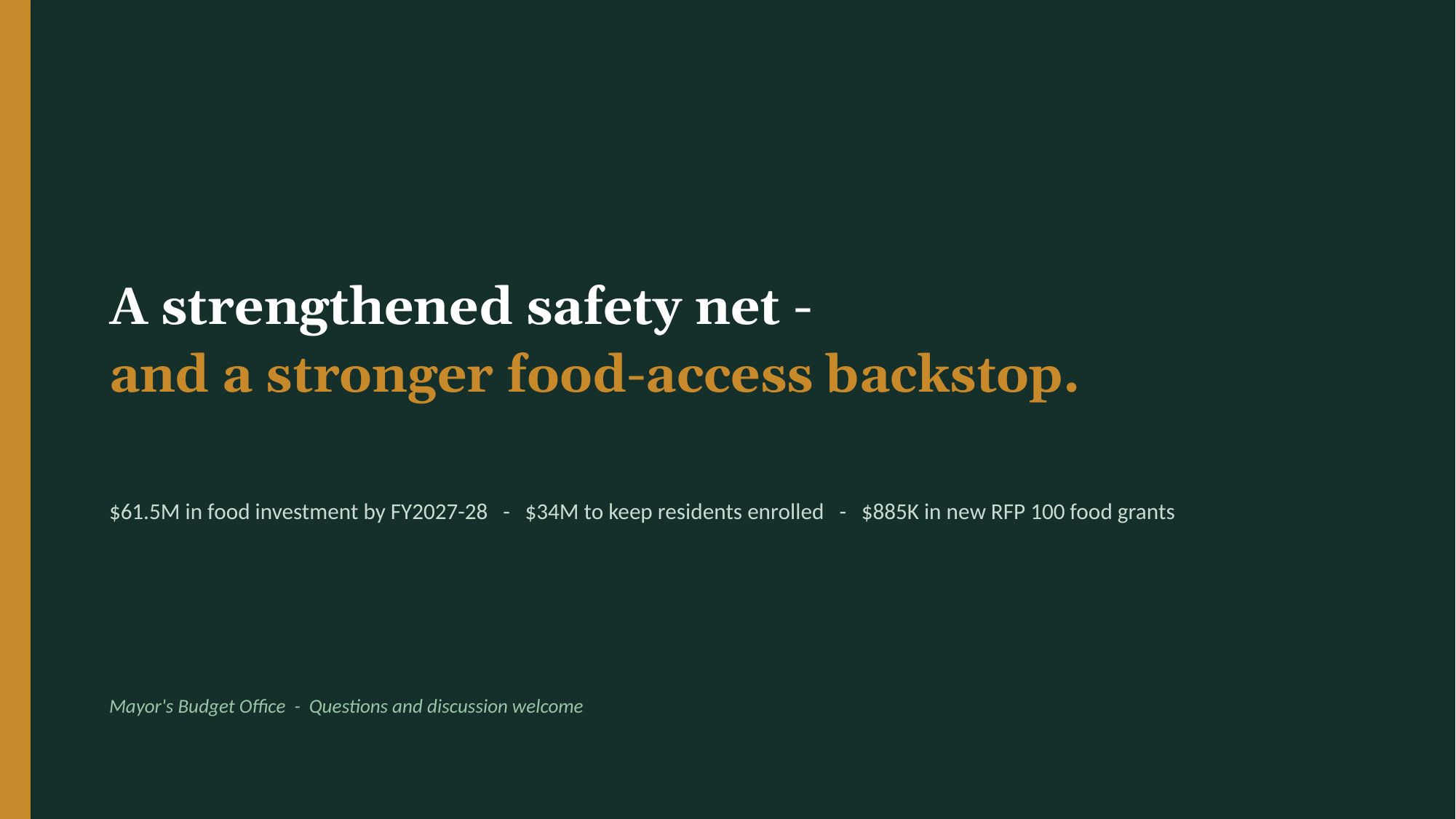

A strengthened safety net -
and a stronger food-access backstop.
$61.5M in food investment by FY2027-28   -   $34M to keep residents enrolled   -   $885K in new RFP 100 food grants
Mayor's Budget Office  -  Questions and discussion welcome